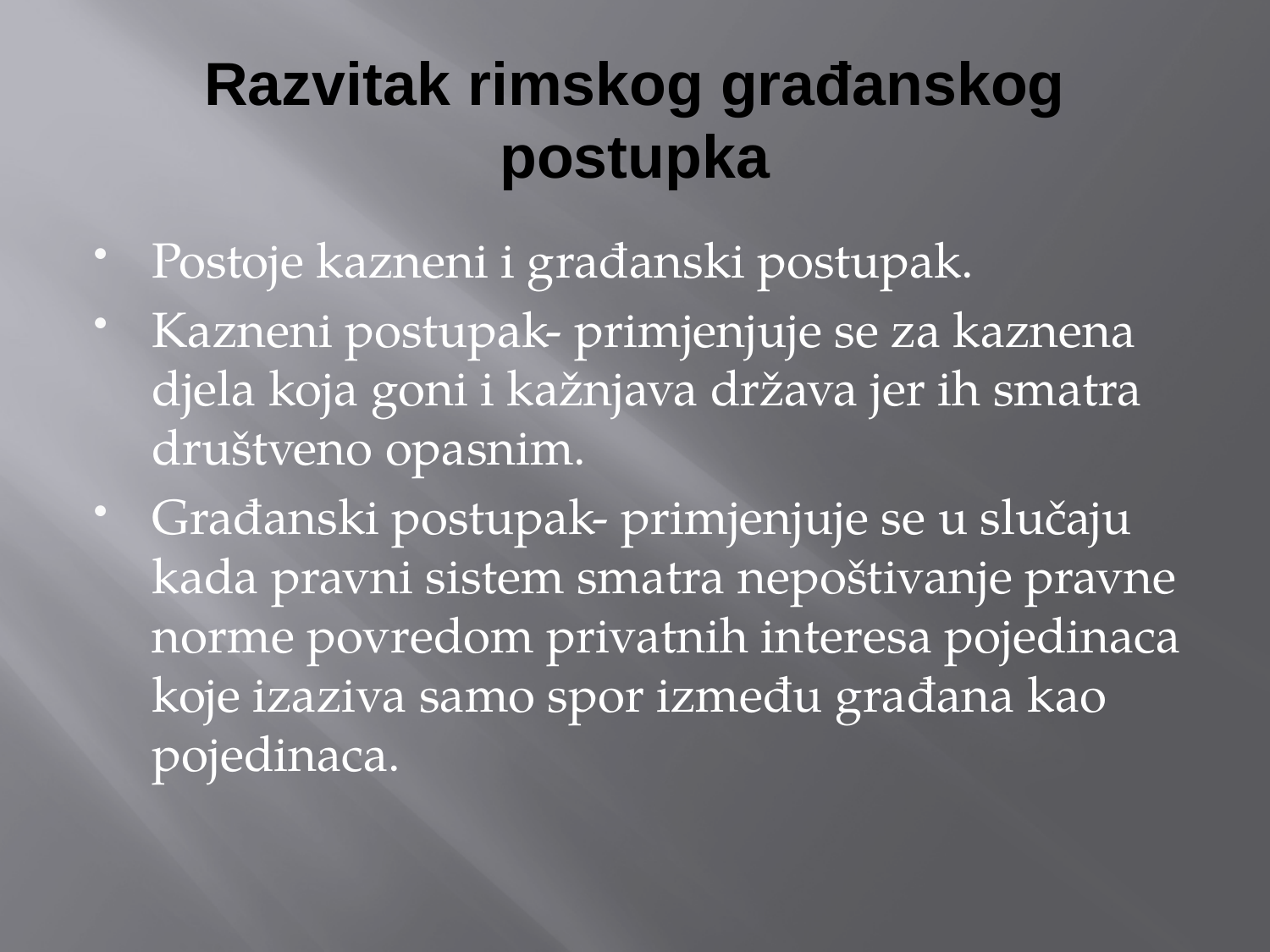

# Razvitak rimskog građanskog postupka
Postoje kazneni i građanski postupak.
Kazneni postupak- primjenjuje se za kaznena djela koja goni i kažnjava država jer ih smatra društveno opasnim.
Građanski postupak- primjenjuje se u slučaju kada pravni sistem smatra nepoštivanje pravne norme povredom privatnih interesa pojedinaca koje izaziva samo spor između građana kao pojedinaca.